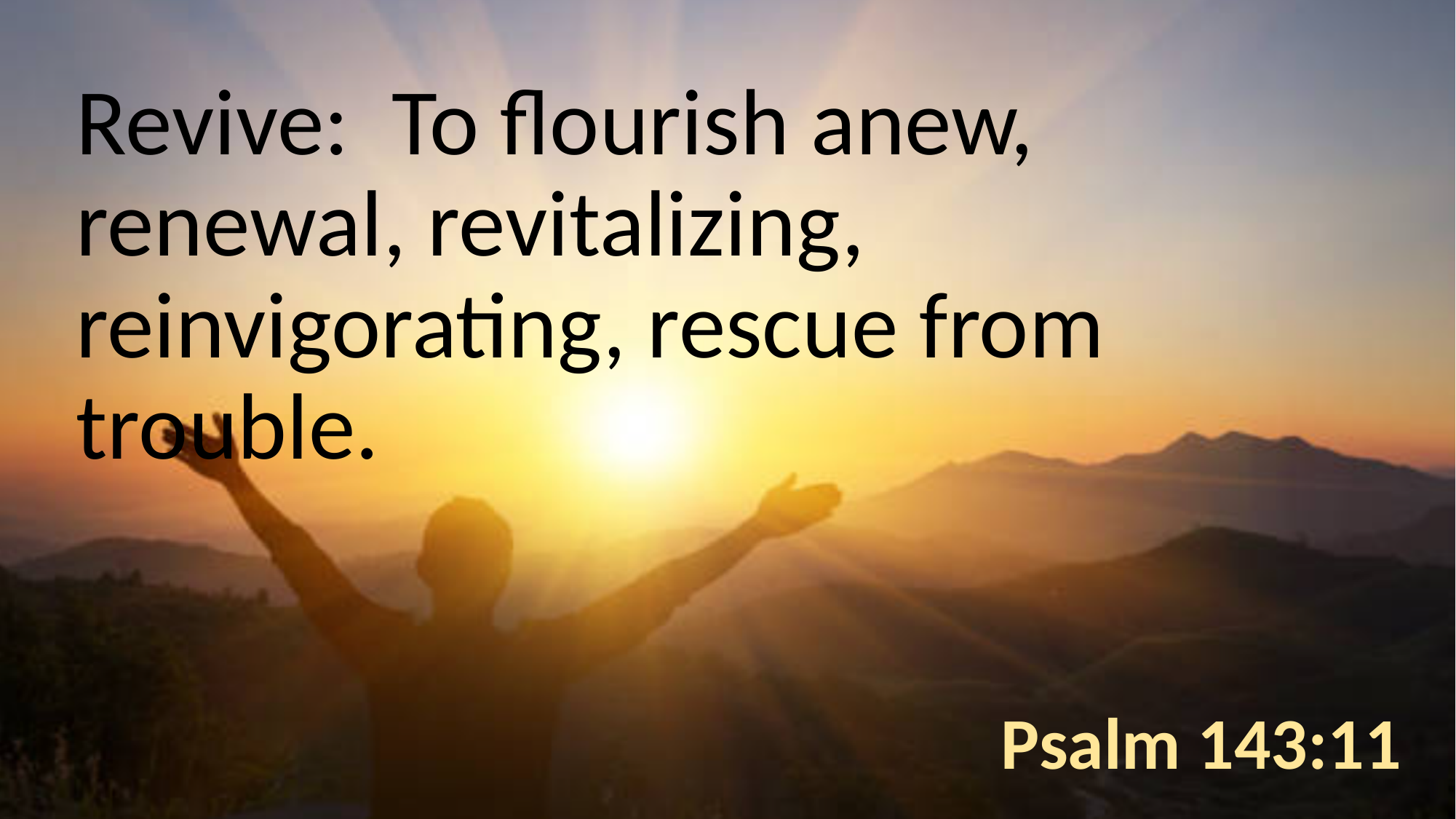

# Revive:  To flourish anew, renewal, revitalizing, reinvigorating, rescue from trouble.
Psalm 143:11